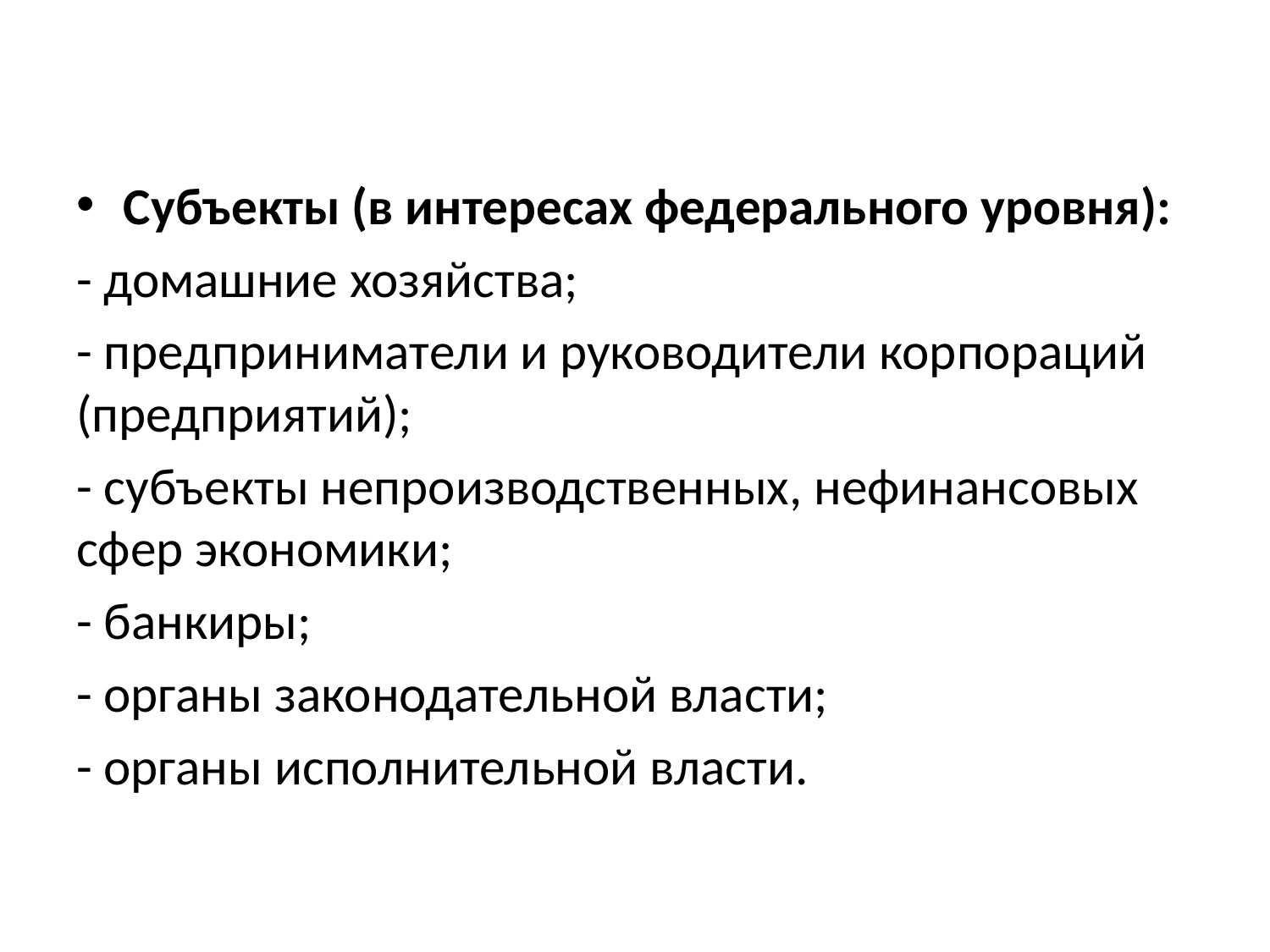

#
Субъекты (в интересах федерального уровня):
- домашние хозяйства;
- предприниматели и руководители корпораций (предприятий);
- субъекты непроизводственных, нефинансовых сфер экономики;
- банкиры;
- органы законодательной власти;
- органы исполнительной власти.